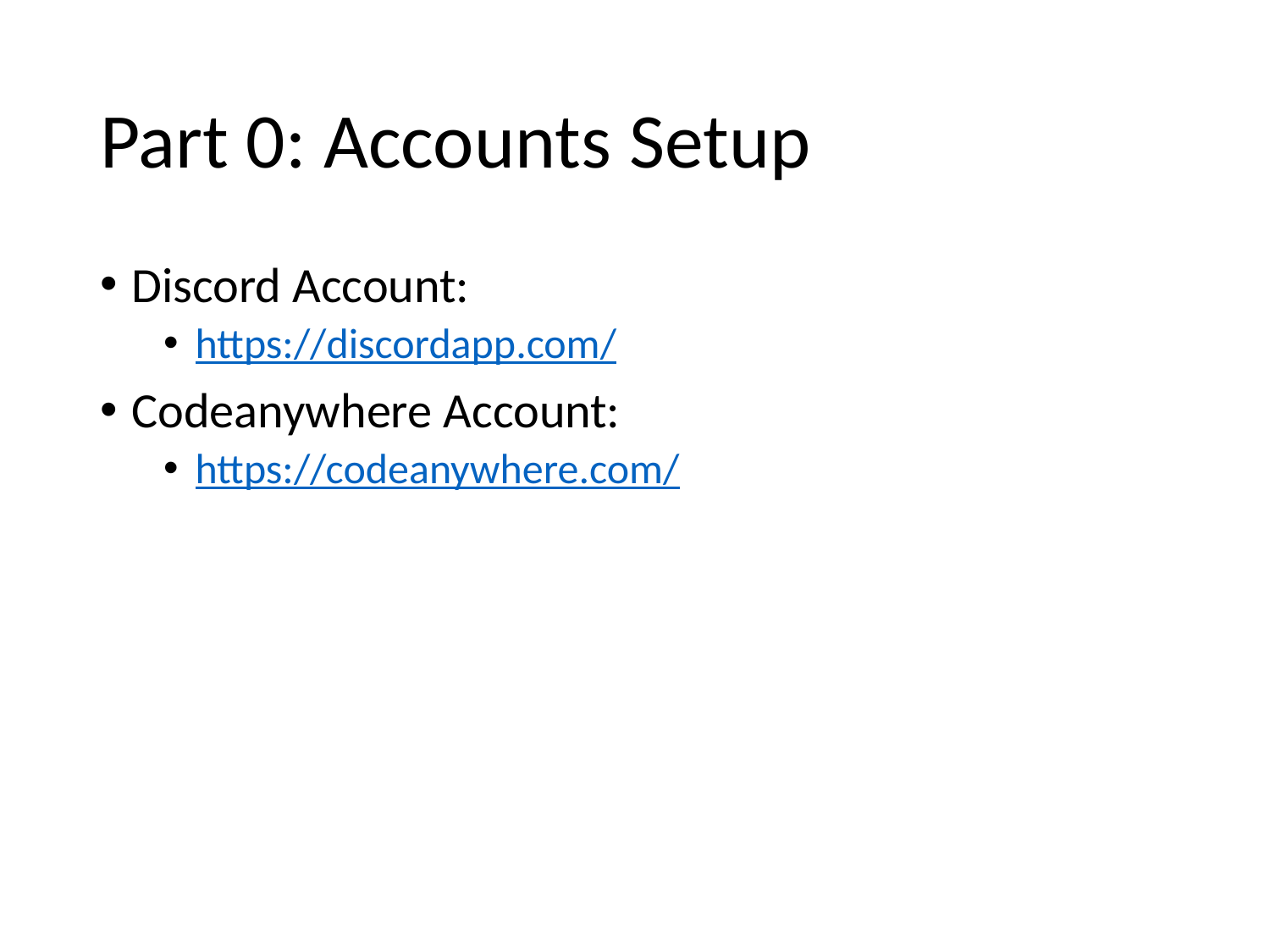

# Part 0: Accounts Setup
Discord Account:
https://discordapp.com/
Codeanywhere Account:
https://codeanywhere.com/